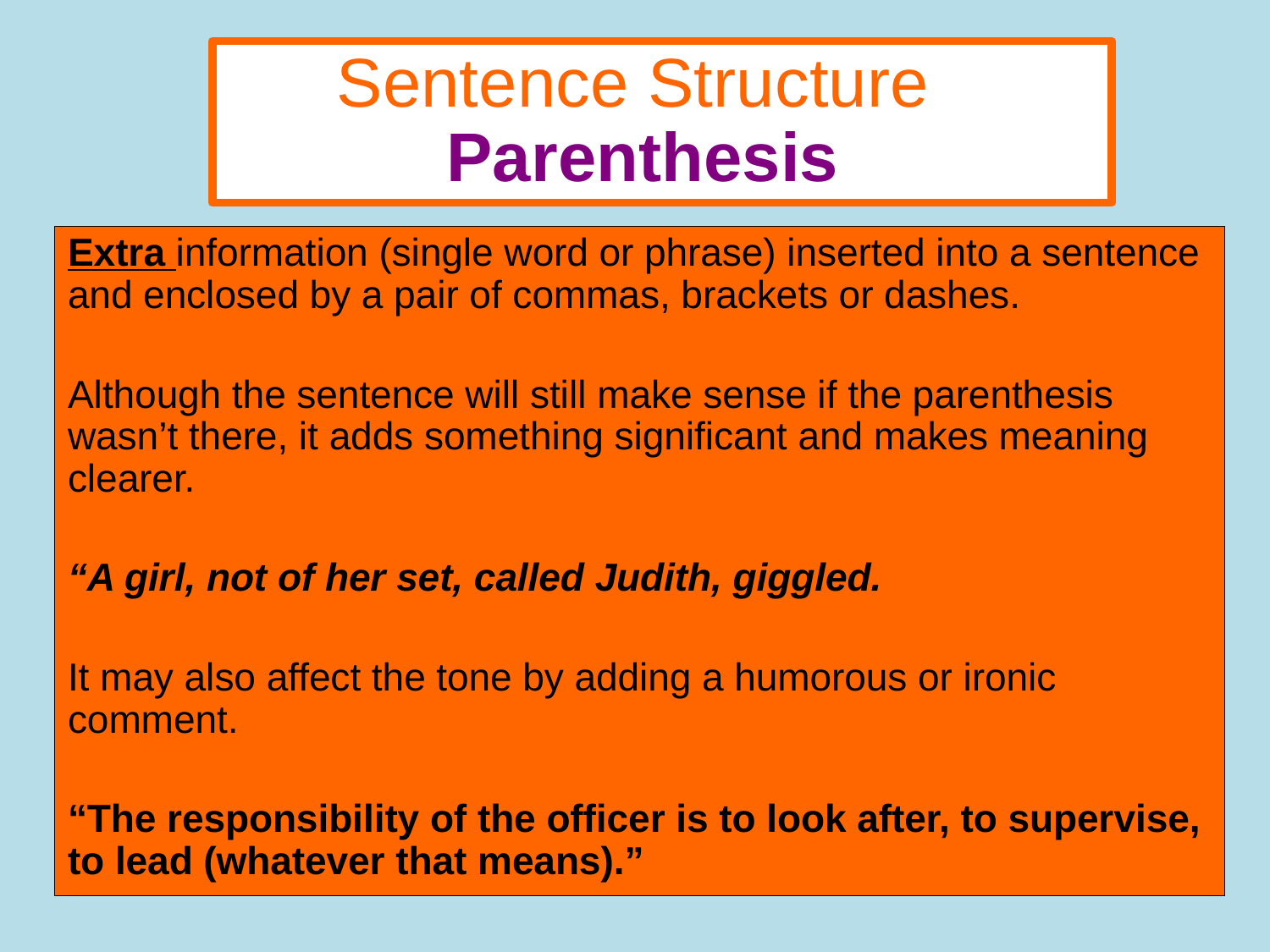

Sentence Structure
Parenthesis
Extra information (single word or phrase) inserted into a sentence and enclosed by a pair of commas, brackets or dashes.

Although the sentence will still make sense if the parenthesis wasn’t there, it adds something significant and makes meaning clearer.

“A girl, not of her set, called Judith, giggled.

It may also affect the tone by adding a humorous or ironic comment.

“The responsibility of the officer is to look after, to supervise, to lead (whatever that means).”